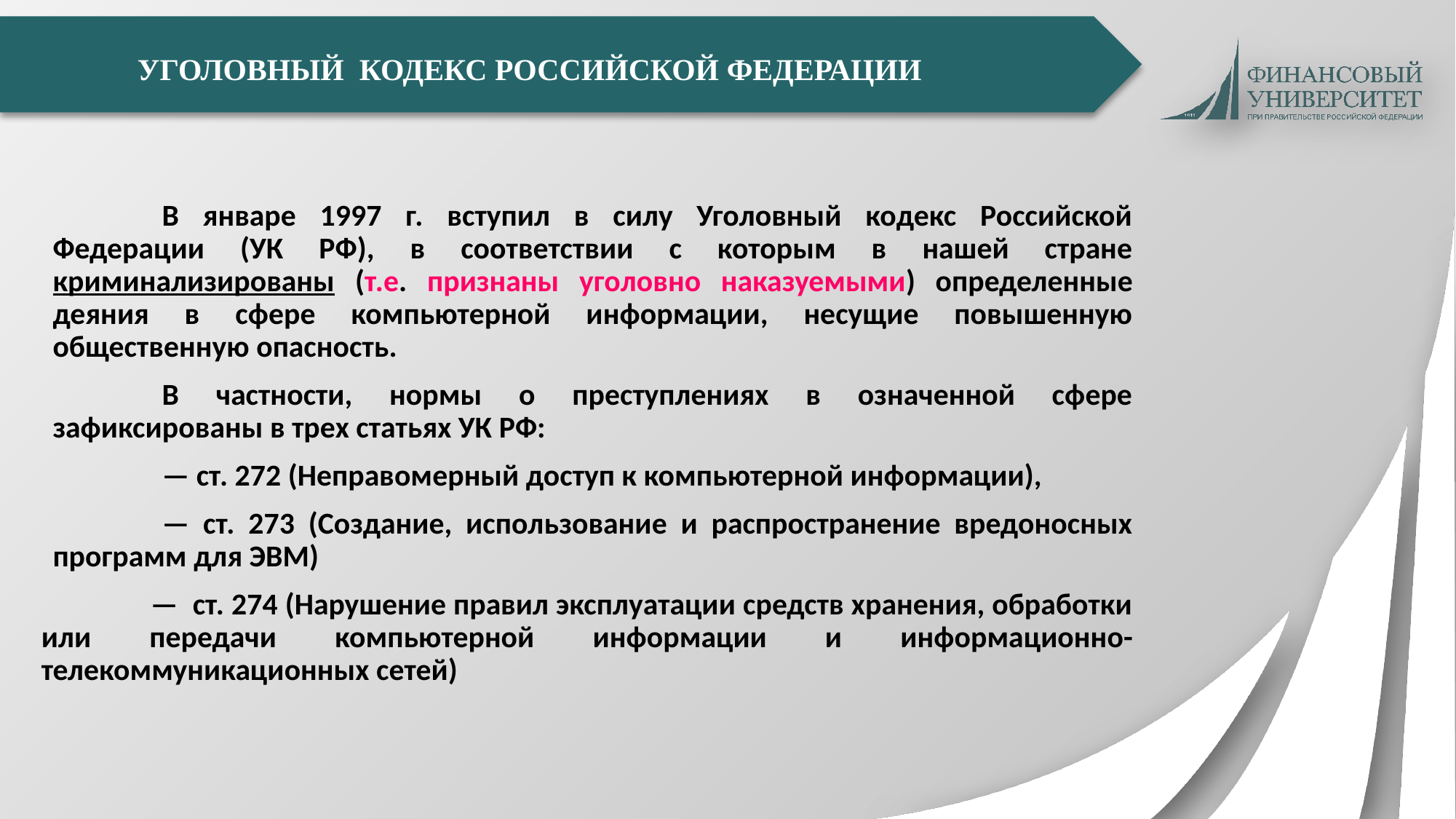

УГОЛОВНЫЙ  КОДЕКС РОССИЙСКОЙ ФЕДЕРАЦИИ
		В январе 1997 г. вступил в силу Уголовный кодекс Российской Федерации (УК РФ), в соответствии с которым в нашей стране криминализированы (т.е. признаны уголовно наказуемыми) определенные деяния в сфере компьютерной информации, несущие повышенную общественную опасность.
		В частности, нормы о преступлениях в означенной сфере зафиксированы в трех статьях УК РФ:
		— ст. 272 (Неправомерный доступ к компьютерной информации),
		— ст. 273 (Создание, использование и распространение вредоносных программ для ЭВМ)
	—  ст. 274 (Нарушение правил эксплуатации средств хранения, обработки или передачи компьютерной информации и информационно-телекоммуникационных сетей)